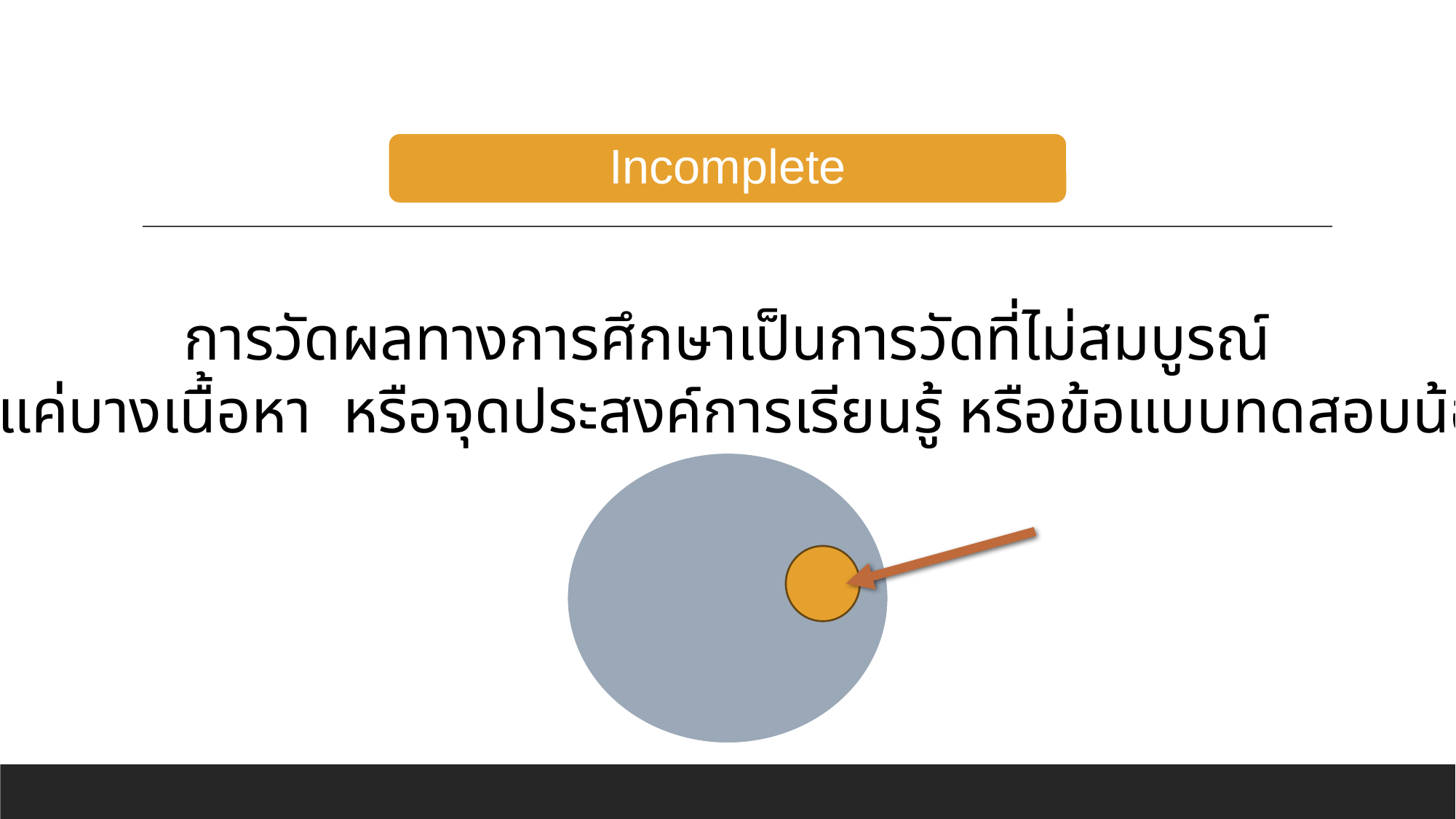

Incomplete
การวัดผลทางการศึกษาเป็นการวัดที่ไม่สมบูรณ์
เช่น เลือกแค่บางเนื้อหา  หรือจุดประสงค์การเรียนรู้ หรือข้อแบบทดสอบน้อยเกินไป